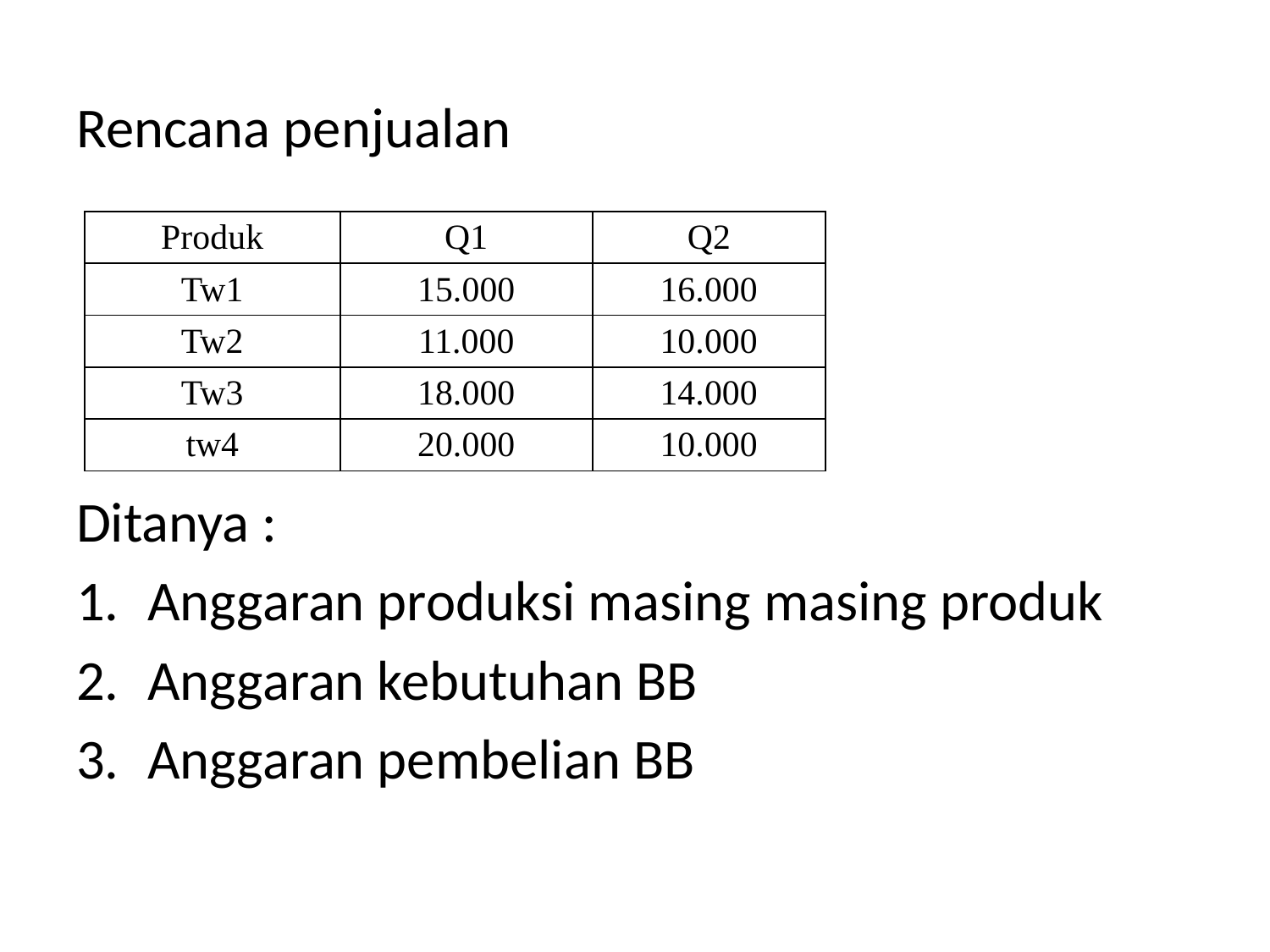

Rencana penjualan

Ditanya :
Anggaran produksi masing masing produk
Anggaran kebutuhan BB
Anggaran pembelian BB

| Produk | Q1 | Q2 |
| --- | --- | --- |
| Tw1 | 15.000 | 16.000 |
| Tw2 | 11.000 | 10.000 |
| Tw3 | 18.000 | 14.000 |
| tw4 | 20.000 | 10.000 |